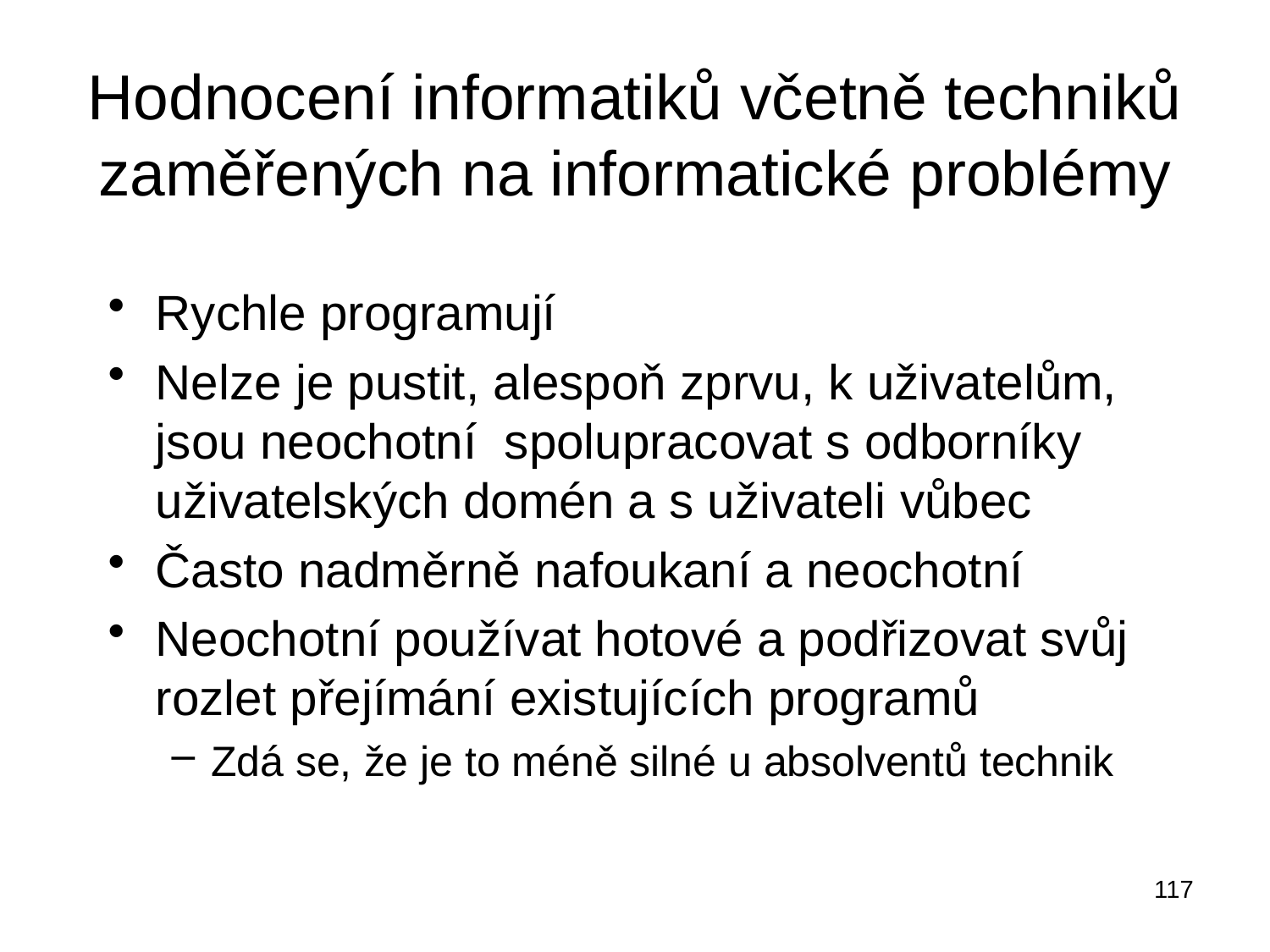

# Hodnocení informatiků včetně techniků zaměřených na informatické problémy
Rychle programují
Nelze je pustit, alespoň zprvu, k uživatelům, jsou neochotní  spolupracovat s odborníky uživatelských domén a s uživateli vůbec
Často nadměrně nafoukaní a neochotní
Neochotní používat hotové a podřizovat svůj rozlet přejímání existujících programů
Zdá se, že je to méně silné u absolventů technik

117